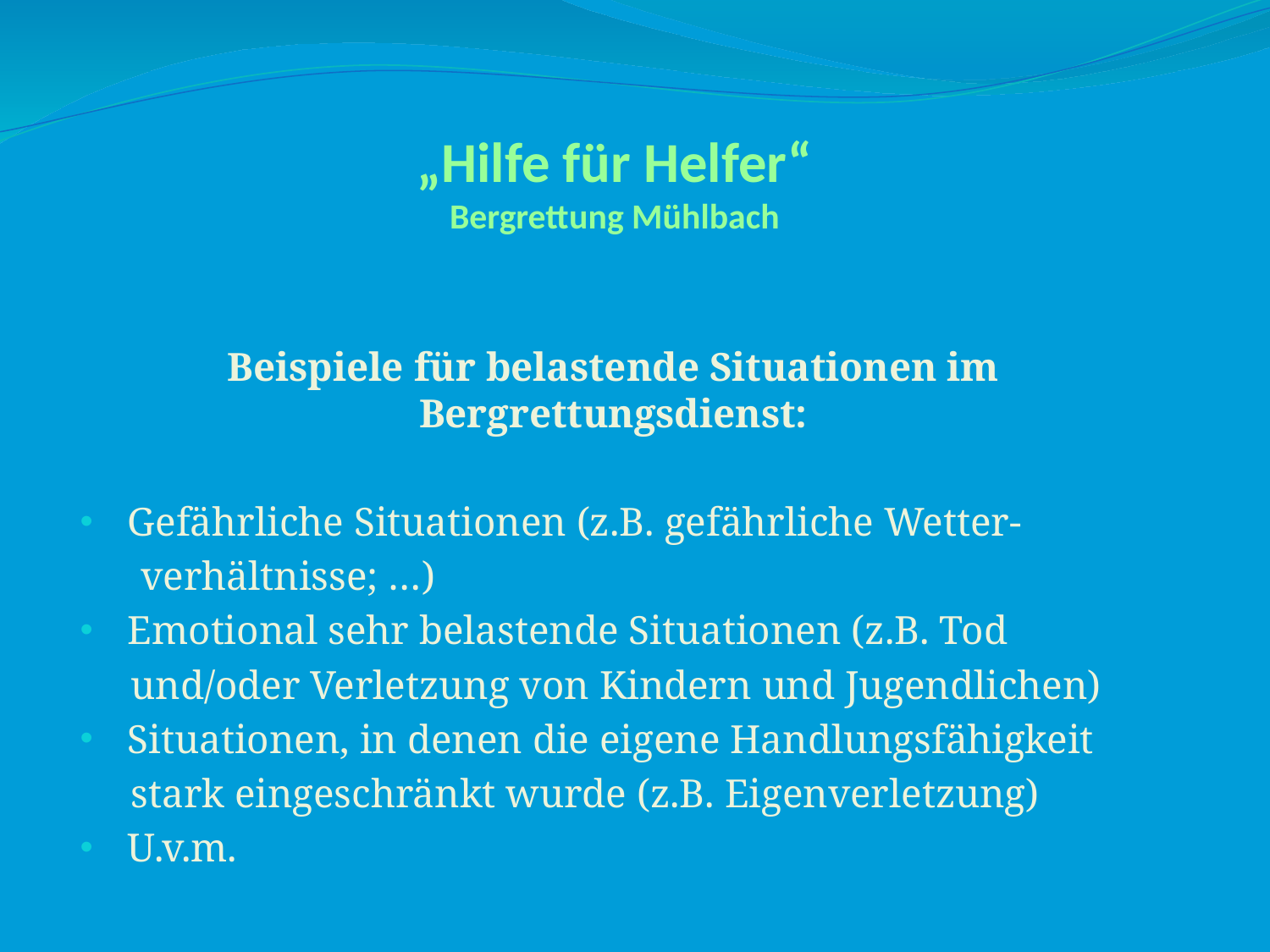

# „Hilfe für Helfer“ Bergrettung Mühlbach
Beispiele für belastende Situationen im Bergrettungsdienst:

Gefährliche Situationen (z.B. gefährliche Wetter-
      verhältnisse; …)
Emotional sehr belastende Situationen (z.B. Tod
     und/oder Verletzung von Kindern und Jugendlichen)
Situationen, in denen die eigene Handlungsfähigkeit
     stark eingeschränkt wurde (z.B. Eigenverletzung)
U.v.m.